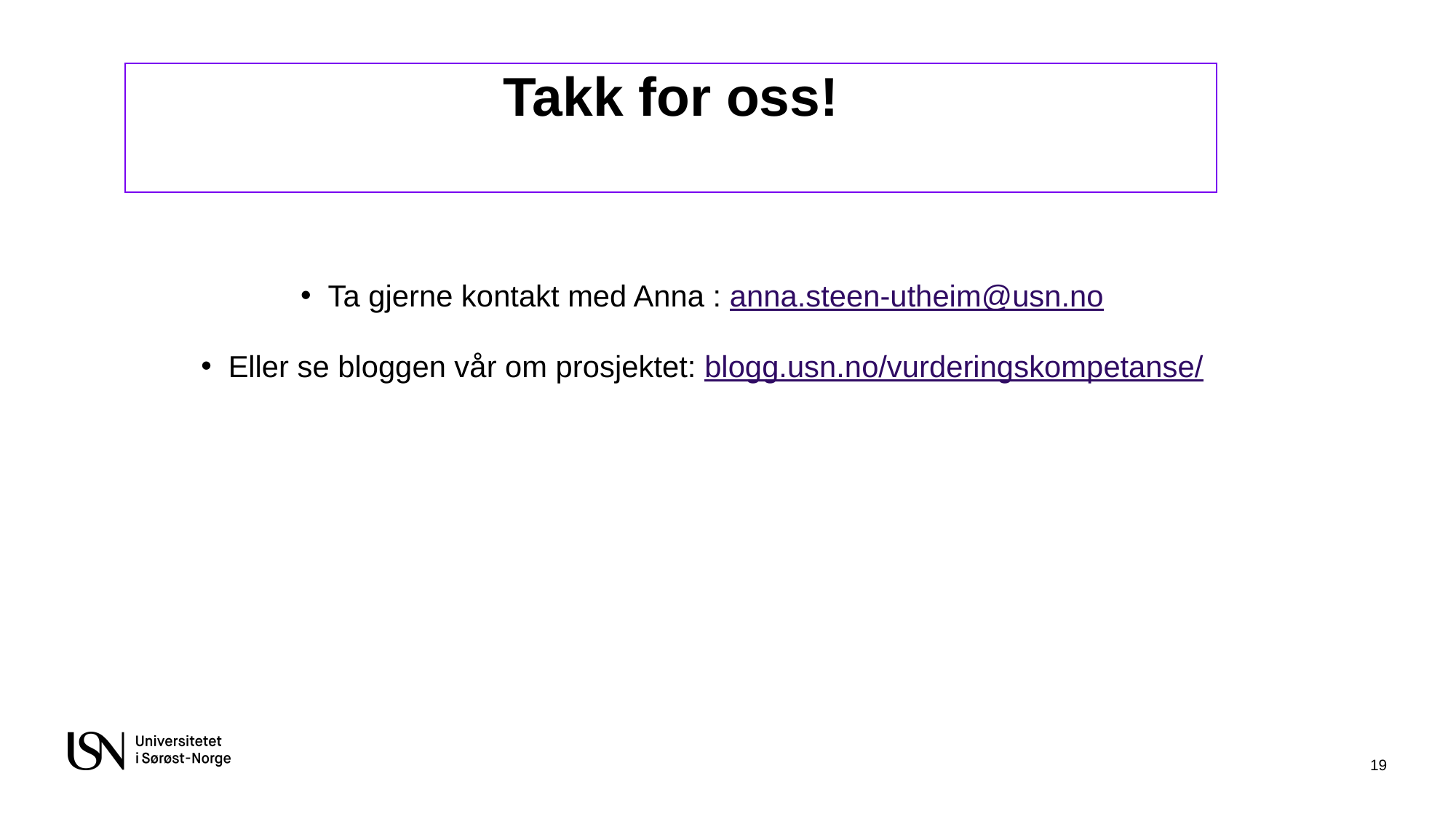

# Takk for oss!
Ta gjerne kontakt med Anna : anna.steen-utheim@usn.no
Eller se bloggen vår om prosjektet: blogg.usn.no/vurderingskompetanse/
19